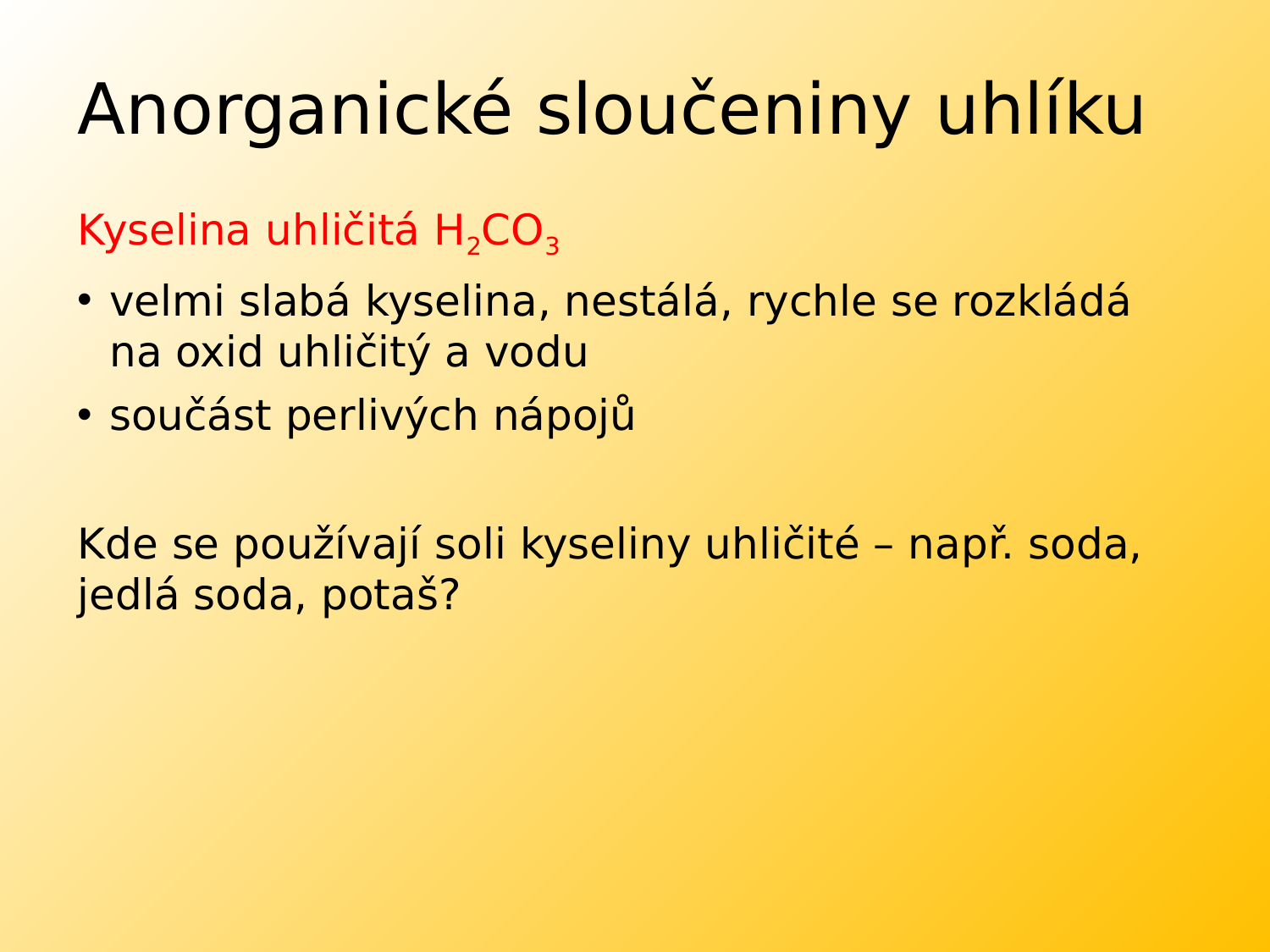

# Anorganické sloučeniny uhlíku
Kyselina uhličitá H2CO3
velmi slabá kyselina, nestálá, rychle se rozkládá na oxid uhličitý a vodu
součást perlivých nápojů

Kde se používají soli kyseliny uhličité – např. soda, jedlá soda, potaš?